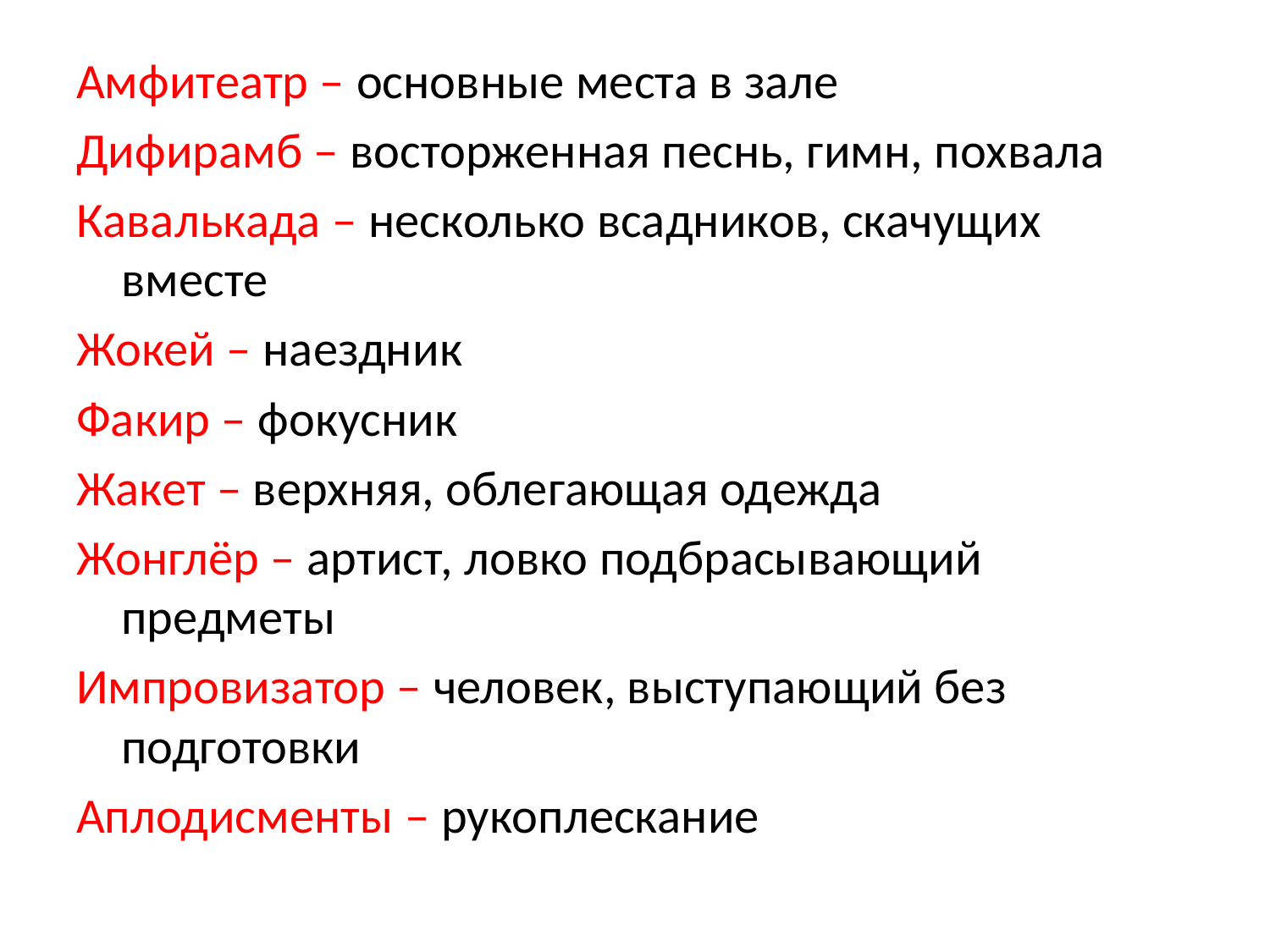

#
Амфитеатр – основные места в зале
Дифирамб – восторженная песнь, гимн, похвала
Кавалькада – несколько всадников, скачущих вместе
Жокей – наездник
Факир – фокусник
Жакет – верхняя, облегающая одежда
Жонглёр – артист, ловко подбрасывающий предметы
Импровизатор – человек, выступающий без подготовки
Аплодисменты – рукоплескание